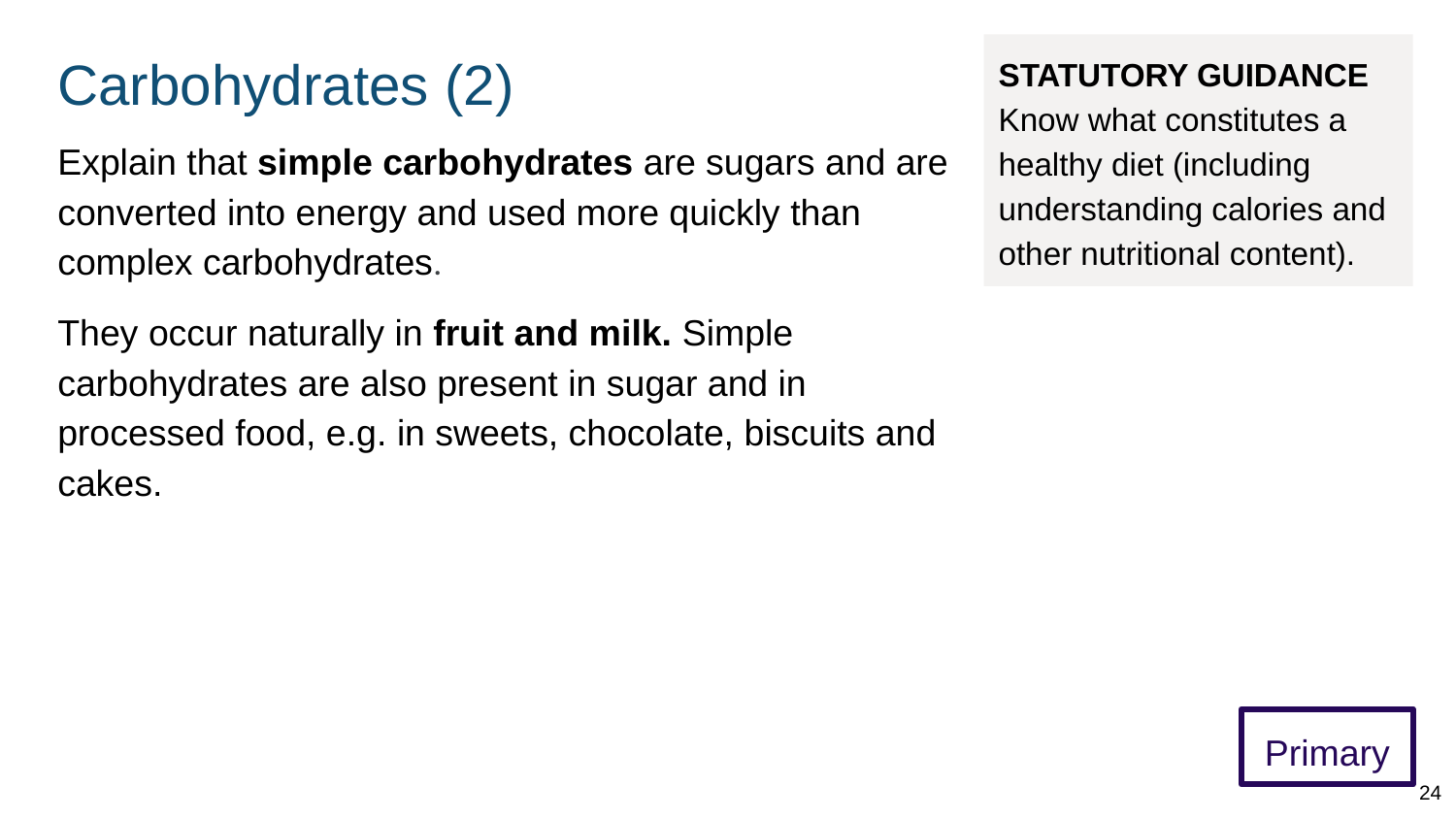

# Carbohydrates (2)

STATUTORY GUIDANCE
Know what constitutes a healthy diet (including understanding calories and other nutritional content).

Explain that simple carbohydrates are sugars and are converted into energy and used more quickly than complex carbohydrates.
They occur naturally in fruit and milk. Simple carbohydrates are also present in sugar and in processed food, e.g. in sweets, chocolate, biscuits and cakes.

Primary
24